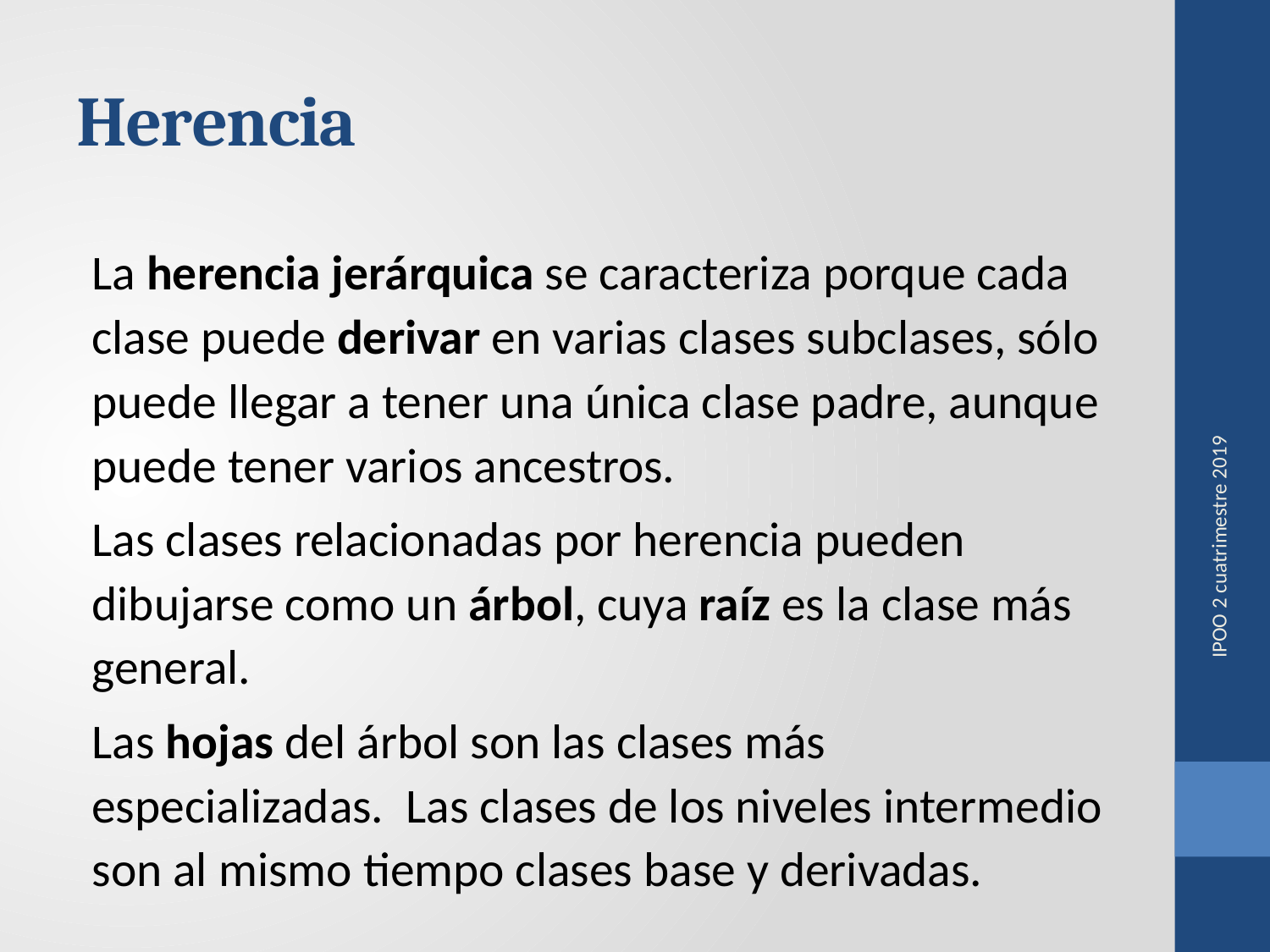

# Herencia
La herencia jerárquica se caracteriza porque cada clase puede derivar en varias clases subclases, sólo puede llegar a tener una única clase padre, aunque puede tener varios ancestros.
Las clases relacionadas por herencia pueden dibujarse como un árbol, cuya raíz es la clase más general.
Las hojas del árbol son las clases más especializadas.  Las clases de los niveles intermedio son al mismo tiempo clases base y derivadas.
IPOO 2 cuatrimestre 2019